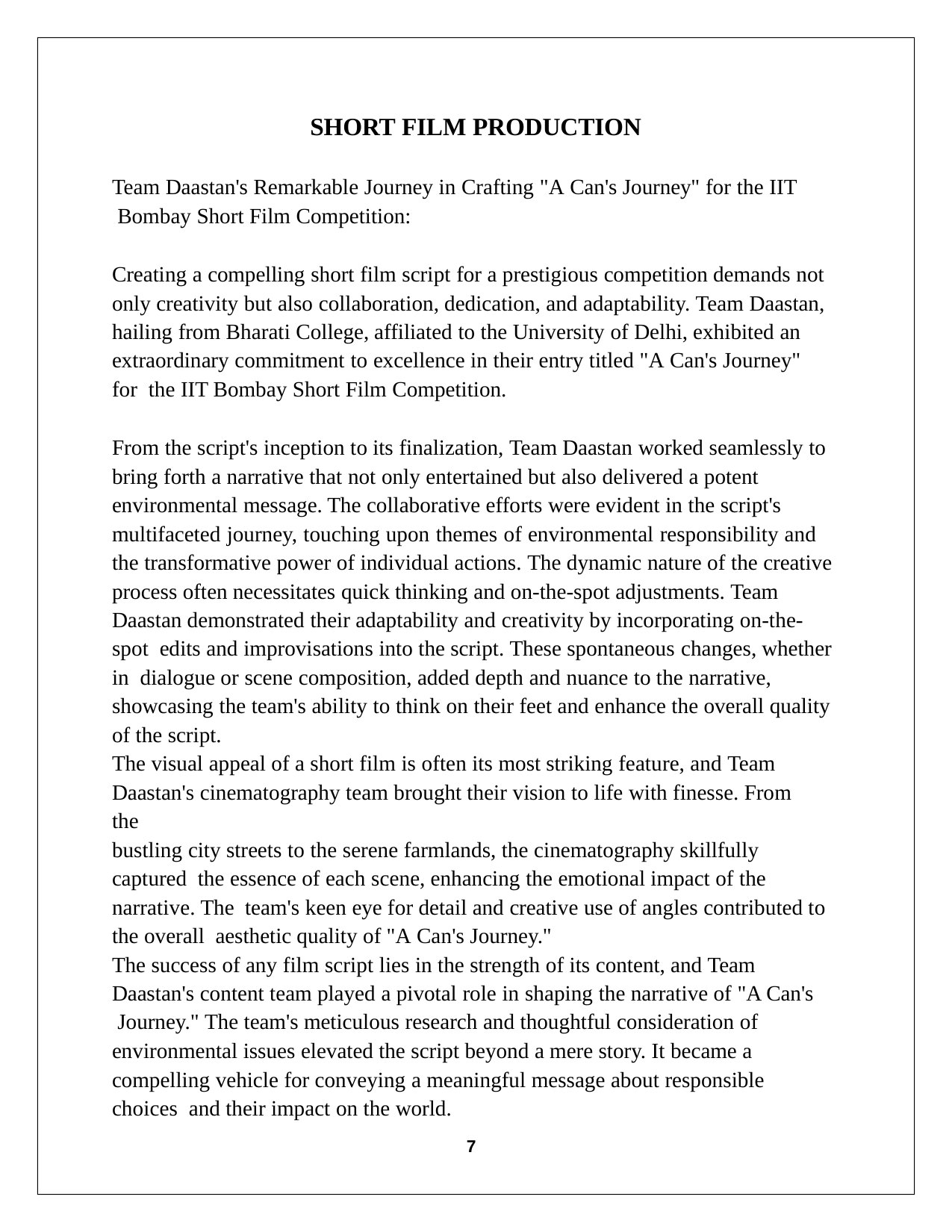

SHORT FILM PRODUCTION

Team Daastan's Remarkable Journey in Crafting "A Can's Journey" for the IIT  Bombay Short Film Competition:

Creating a compelling short film script for a prestigious competition demands not  only creativity but also collaboration, dedication, and adaptability. Team Daastan,  hailing from Bharati College, affiliated to the University of Delhi, exhibited an  extraordinary commitment to excellence in their entry titled "A Can's Journey" for  the IIT Bombay Short Film Competition.

From the script's inception to its finalization, Team Daastan worked seamlessly to  bring forth a narrative that not only entertained but also delivered a potent  environmental message. The collaborative efforts were evident in the script's  multifaceted journey, touching upon themes of environmental responsibility and  the transformative power of individual actions. The dynamic nature of the creative  process often necessitates quick thinking and on-the-spot adjustments. Team  Daastan demonstrated their adaptability and creativity by incorporating on-the-spot  edits and improvisations into the script. These spontaneous changes, whether in  dialogue or scene composition, added depth and nuance to the narrative,  showcasing the team's ability to think on their feet and enhance the overall quality  of the script.
The visual appeal of a short film is often its most striking feature, and Team  Daastan's cinematography team brought their vision to life with finesse. From the
bustling city streets to the serene farmlands, the cinematography skillfully captured  the essence of each scene, enhancing the emotional impact of the narrative. The  team's keen eye for detail and creative use of angles contributed to the overall  aesthetic quality of "A Can's Journey."
The success of any film script lies in the strength of its content, and Team  Daastan's content team played a pivotal role in shaping the narrative of "A Can's  Journey." The team's meticulous research and thoughtful consideration of
environmental issues elevated the script beyond a mere story. It became a  compelling vehicle for conveying a meaningful message about responsible choices  and their impact on the world.
7